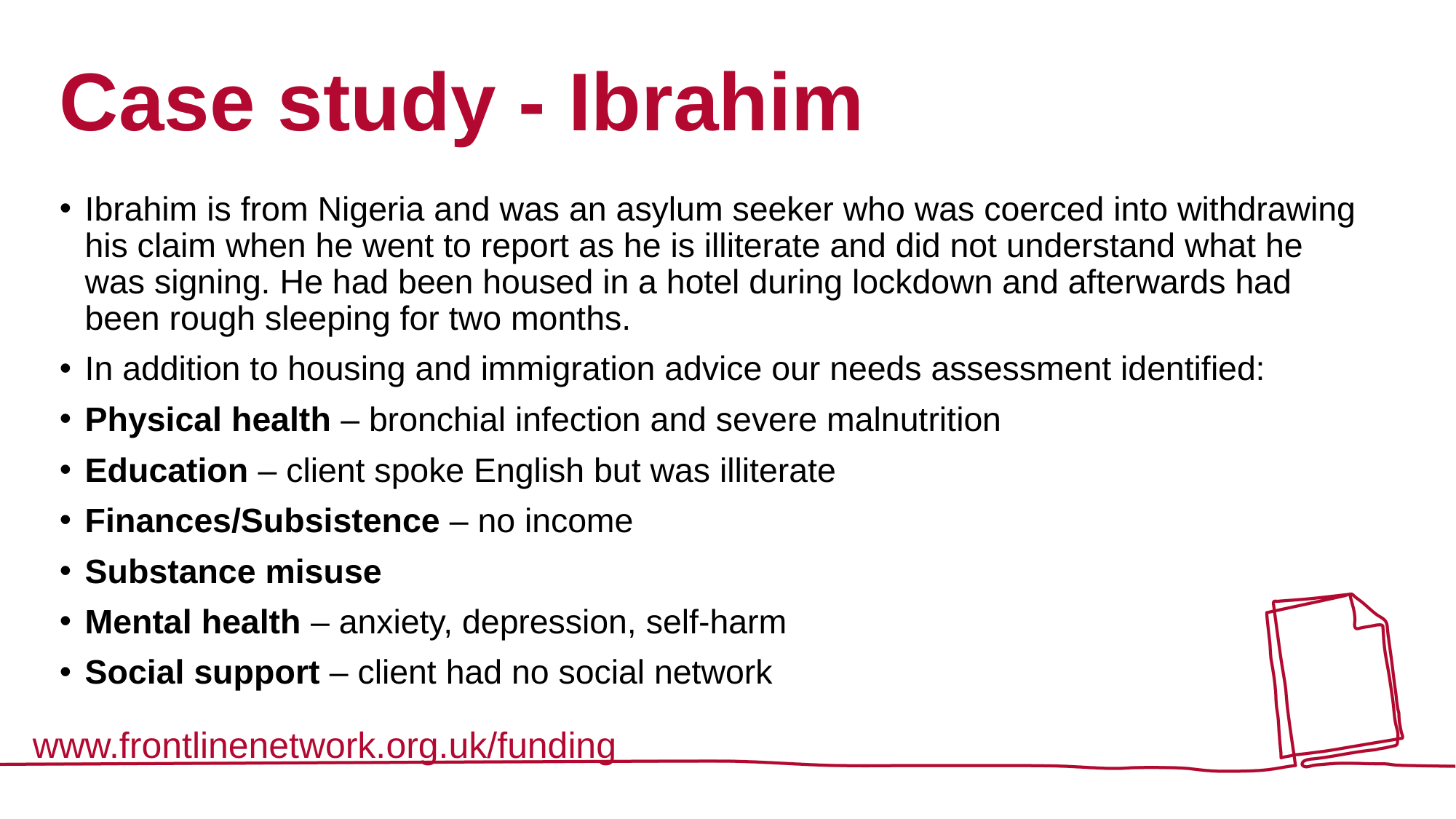

# Case study - Ibrahim
Ibrahim is from Nigeria and was an asylum seeker who was coerced into withdrawing his claim when he went to report as he is illiterate and did not understand what he was signing. He had been housed in a hotel during lockdown and afterwards had been rough sleeping for two months.
In addition to housing and immigration advice our needs assessment identified:
Physical health – bronchial infection and severe malnutrition
Education – client spoke English but was illiterate
Finances/Subsistence – no income
Substance misuse
Mental health – anxiety, depression, self-harm
Social support – client had no social network